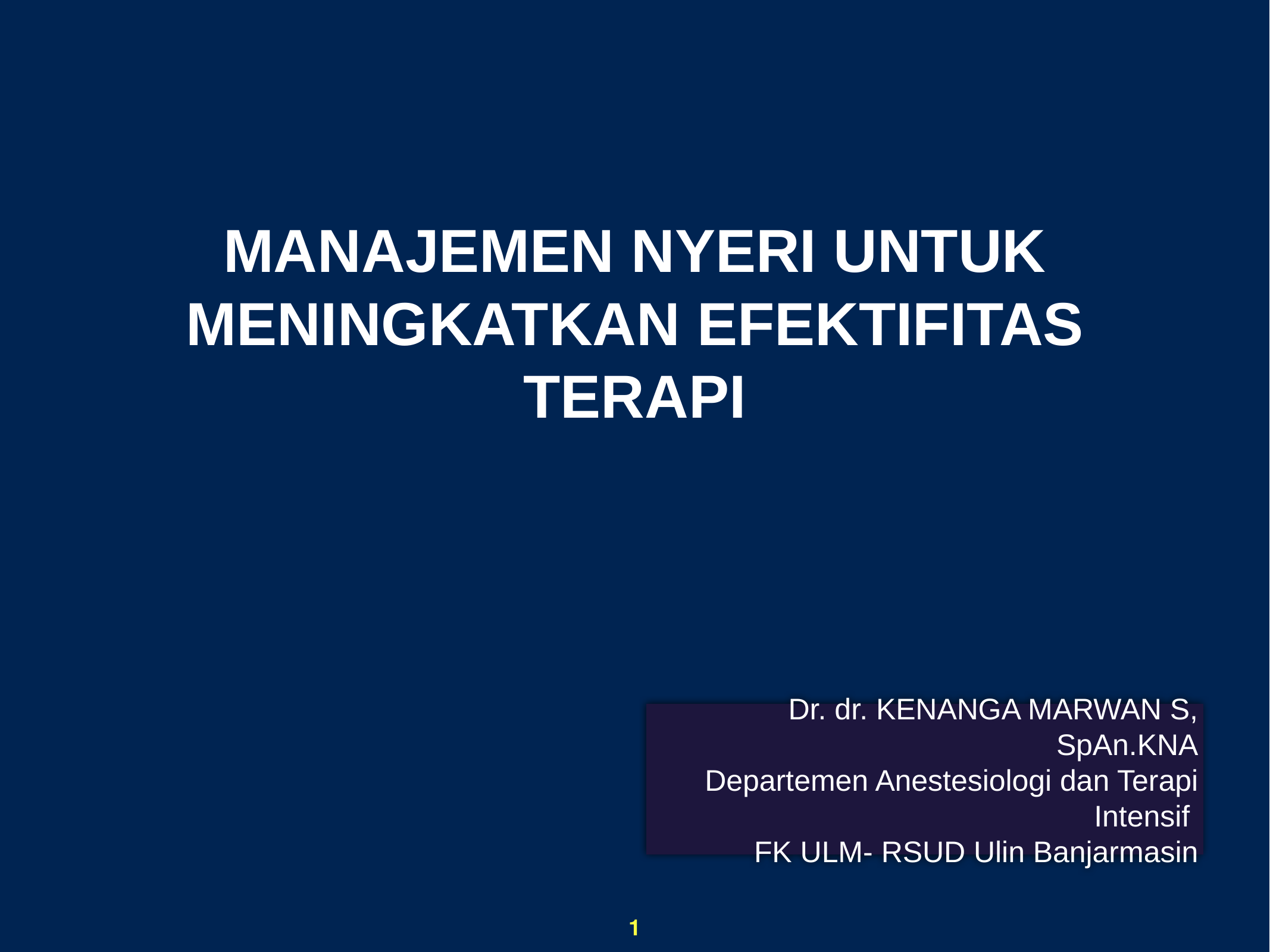

# MANAJEMEN NYERI UNTUK MENINGKATKAN EFEKTIFITAS TERAPI
Dr. dr. KENANGA MARWAN S, SpAn.KNA
Departemen Anestesiologi dan Terapi Intensif
FK ULM- RSUD Ulin Banjarmasin
1